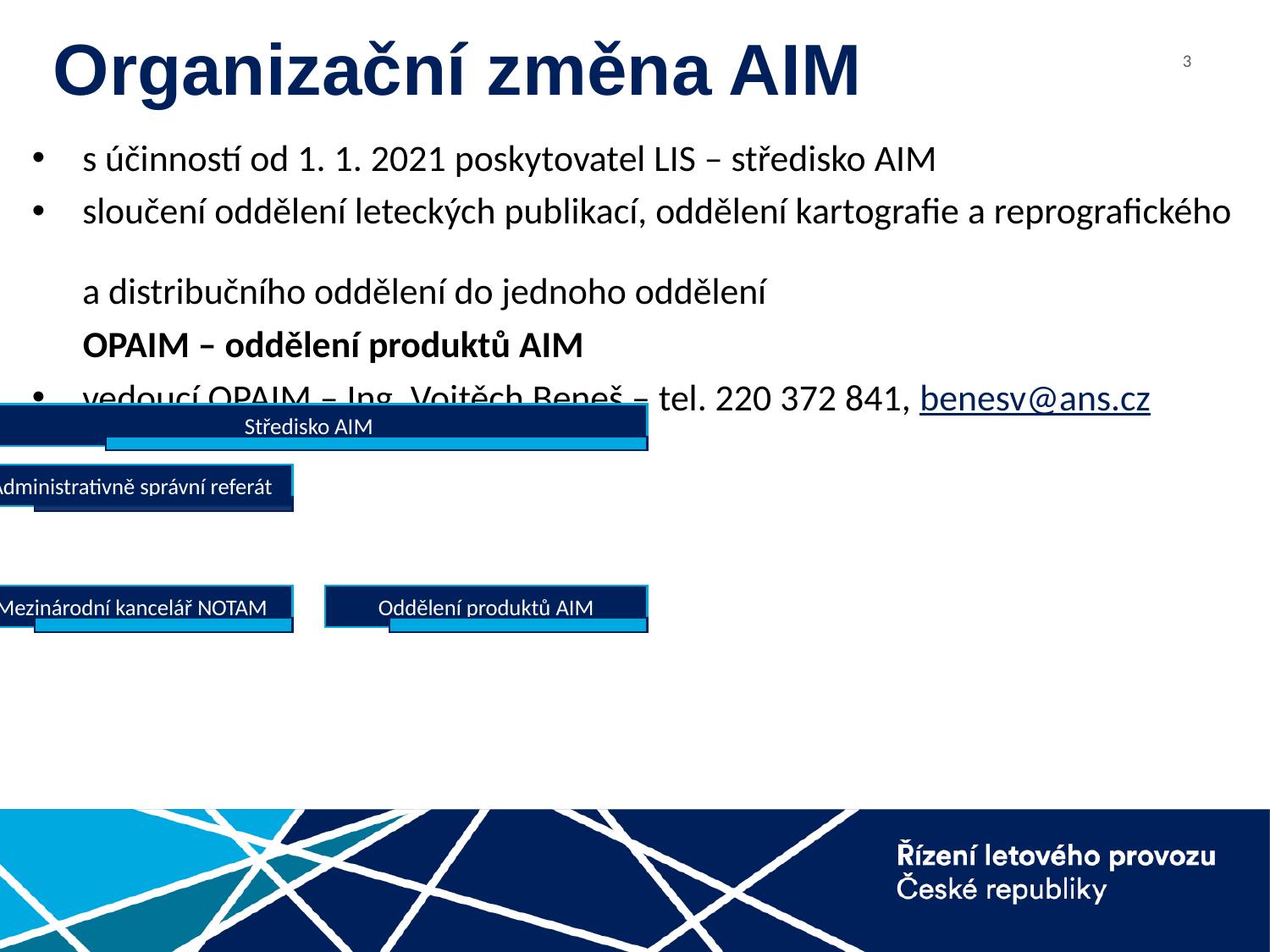

# Organizační změna AIM
s účinností od 1. 1. 2021 poskytovatel LIS – středisko AIM
sloučení oddělení leteckých publikací, oddělení kartografie a reprografického
a distribučního oddělení do jednoho oddělení
      OPAIM – oddělení produktů AIM
vedoucí OPAIM – Ing. Vojtěch Beneš – tel. 220 372 841, benesv@ans.cz

Středisko AIM
Administrativně správní referát
Mezinárodní kancelář NOTAM
Oddělení produktů AIM